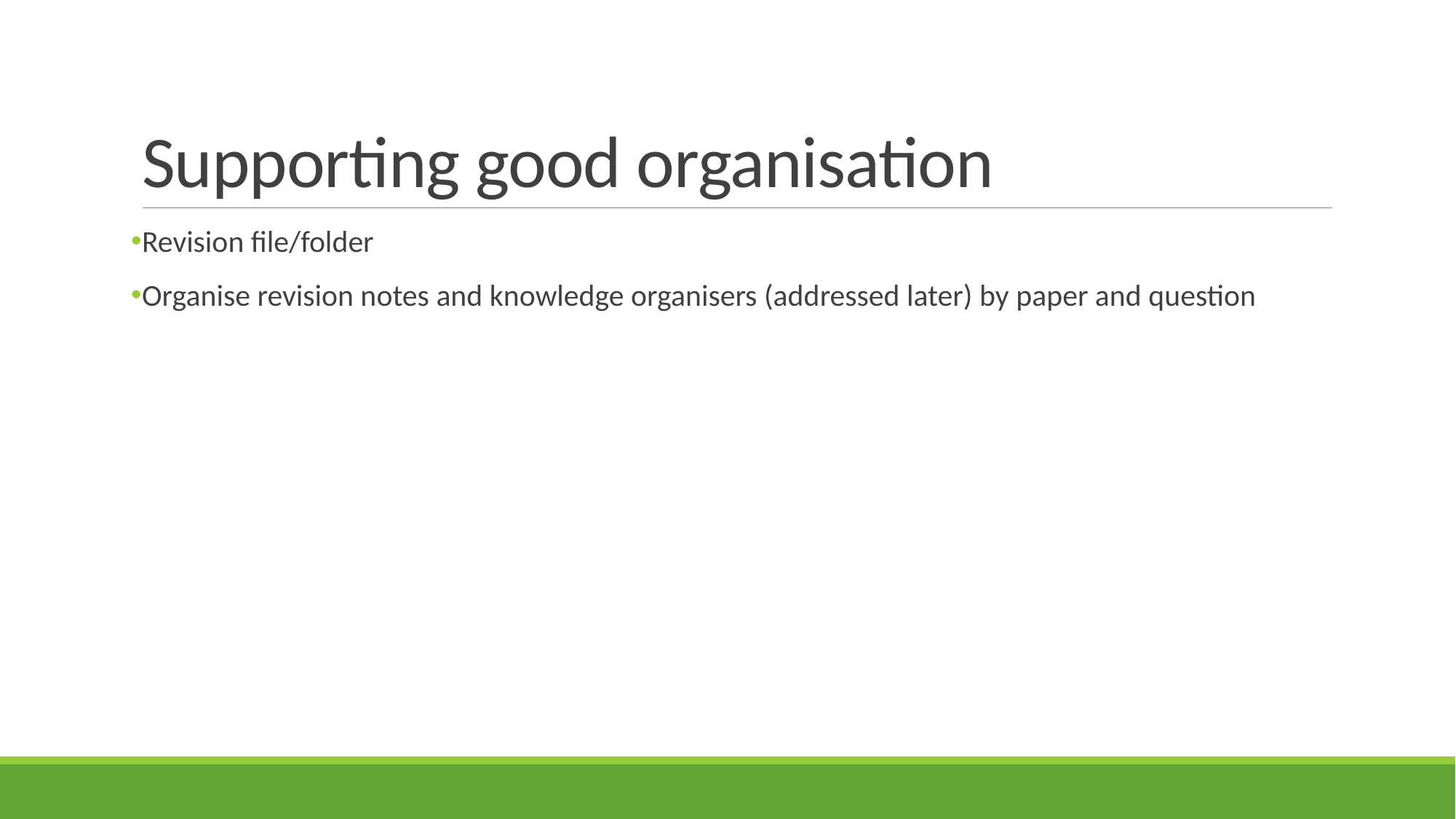

# Supporting good organisation
Revision file/folder
Organise revision notes and knowledge organisers (addressed later) by paper and question